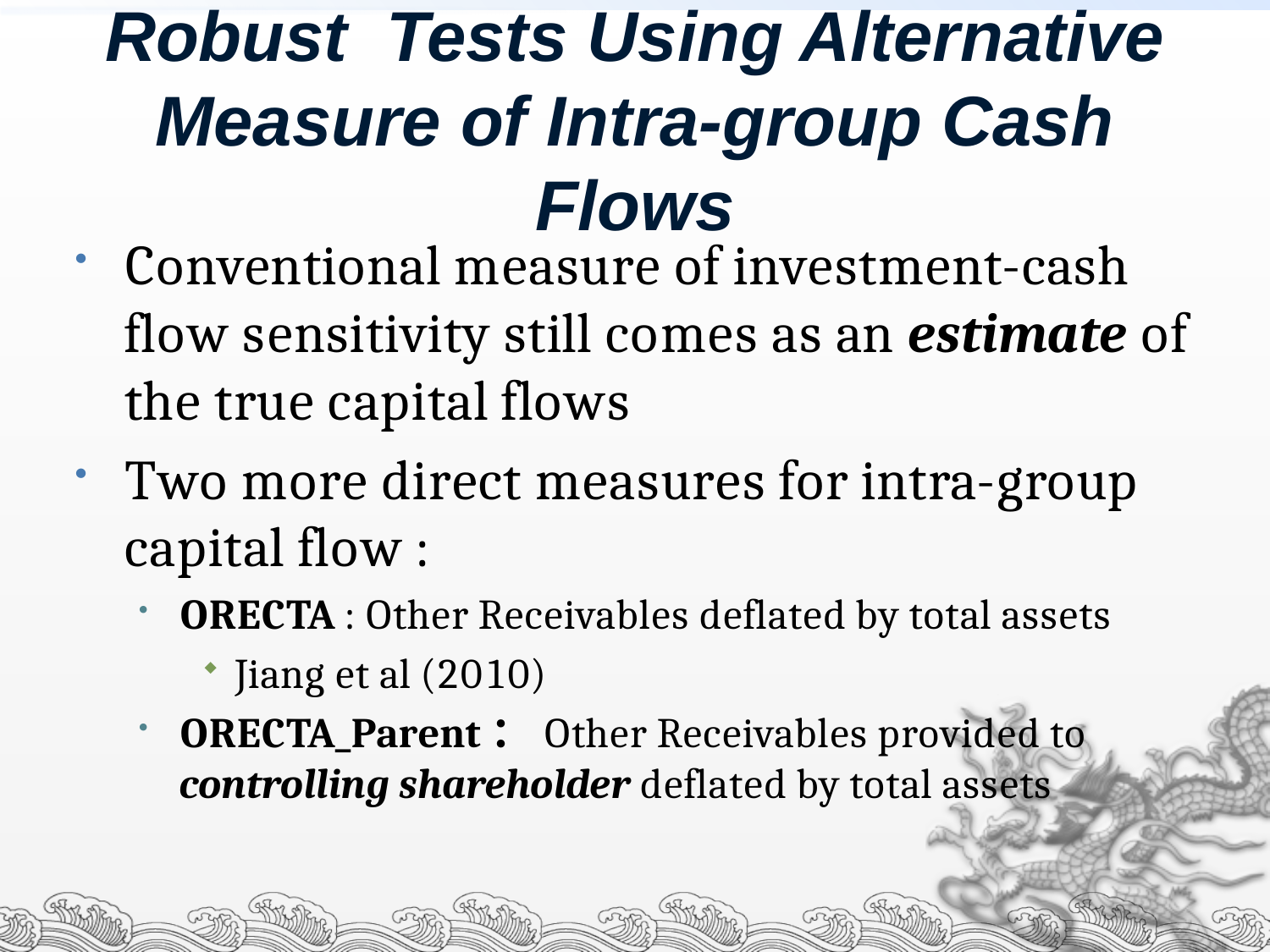

# Robust  Tests Using Alternative Measure of Intra-group Cash Flows
Conventional measure of investment-cash flow sensitivity still comes as an estimate of the true capital flows
Two more direct measures for intra-group capital flow :
ORECTA : Other Receivables deflated by total assets
Jiang et al (2010)
ORECTA_Parent：Other Receivables provided to controlling shareholder deflated by total assets